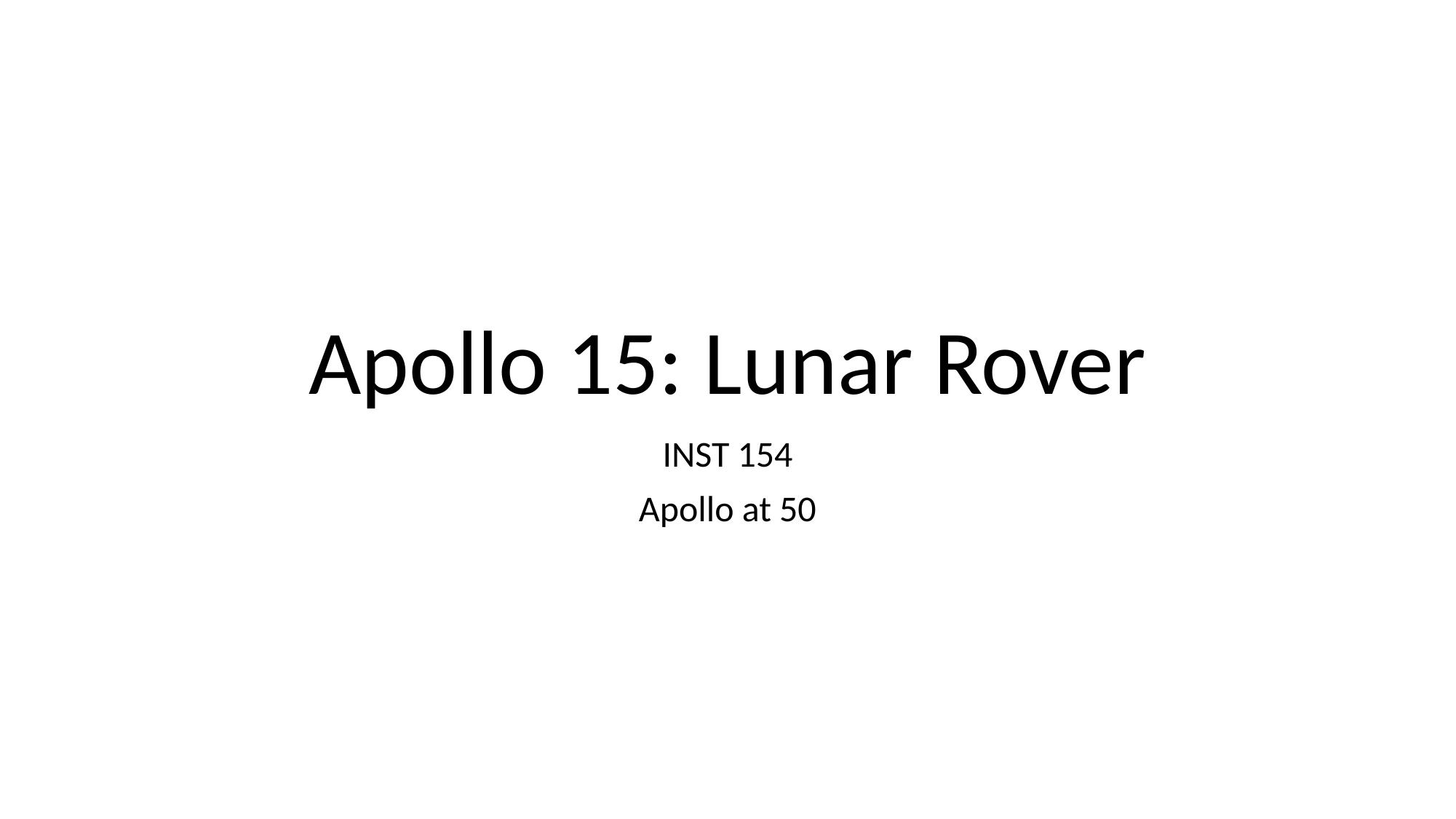

# Apollo 15: Lunar Rover
INST 154
Apollo at 50